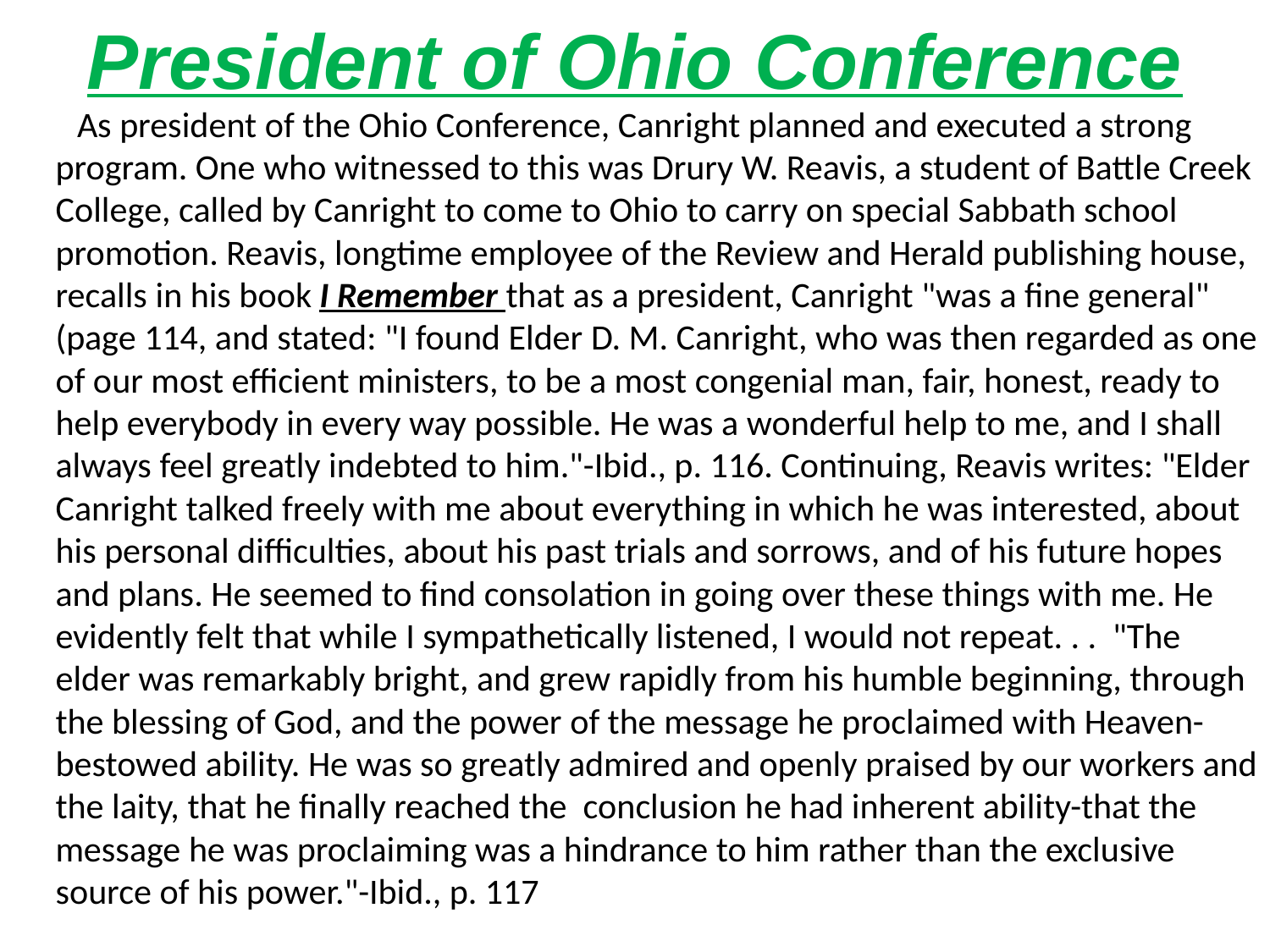

# President of Ohio Conference
        As president of the Ohio Conference, Canright planned and executed a strong program. One who witnessed to this was Drury W. Reavis, a student of Battle Creek College, called by Canright to come to Ohio to carry on special Sabbath school promotion. Reavis, longtime employee of the Review and Herald publishing house, recalls in his book I Remember that as a president, Canright "was a fine general" (page 114, and stated: "I found Elder D. M. Canright, who was then regarded as one of our most efficient ministers, to be a most congenial man, fair, honest, ready to help everybody in every way possible. He was a wonderful help to me, and I shall always feel greatly indebted to him."-Ibid., p. 116. Continuing, Reavis writes: "Elder Canright talked freely with me about everything in which he was interested, about his personal difficulties, about his past trials and sorrows, and of his future hopes and plans. He seemed to find consolation in going over these things with me. He evidently felt that while I sympathetically listened, I would not repeat. . .  "The elder was remarkably bright, and grew rapidly from his humble beginning, through the blessing of God, and the power of the message he proclaimed with Heaven-bestowed ability. He was so greatly admired and openly praised by our workers and the laity, that he finally reached the  conclusion he had inherent ability-that the message he was proclaiming was a hindrance to him rather than the exclusive source of his power."-Ibid., p. 117